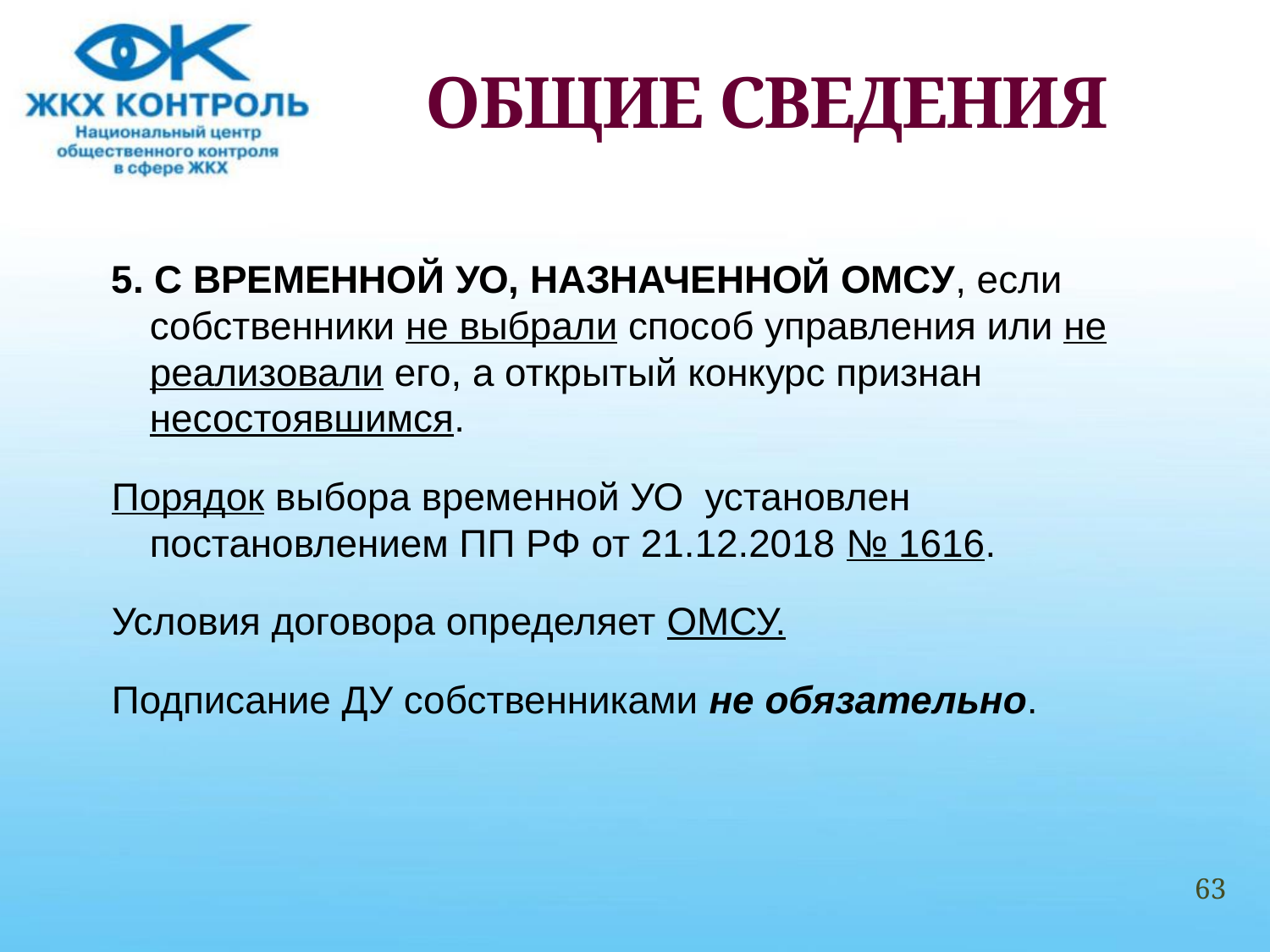

# ОБЩИЕ СВЕДЕНИЯ
5. С ВРЕМЕННОЙ УО, НАЗНАЧЕННОЙ ОМСУ, если собственники не выбрали способ управления или не реализовали его, а открытый конкурс признан несостоявшимся.
Порядок выбора временной УО  установлен постановлением ПП РФ от 21.12.2018 № 1616.
Условия договора определяет ОМСУ.
Подписание ДУ собственниками не обязательно.

63